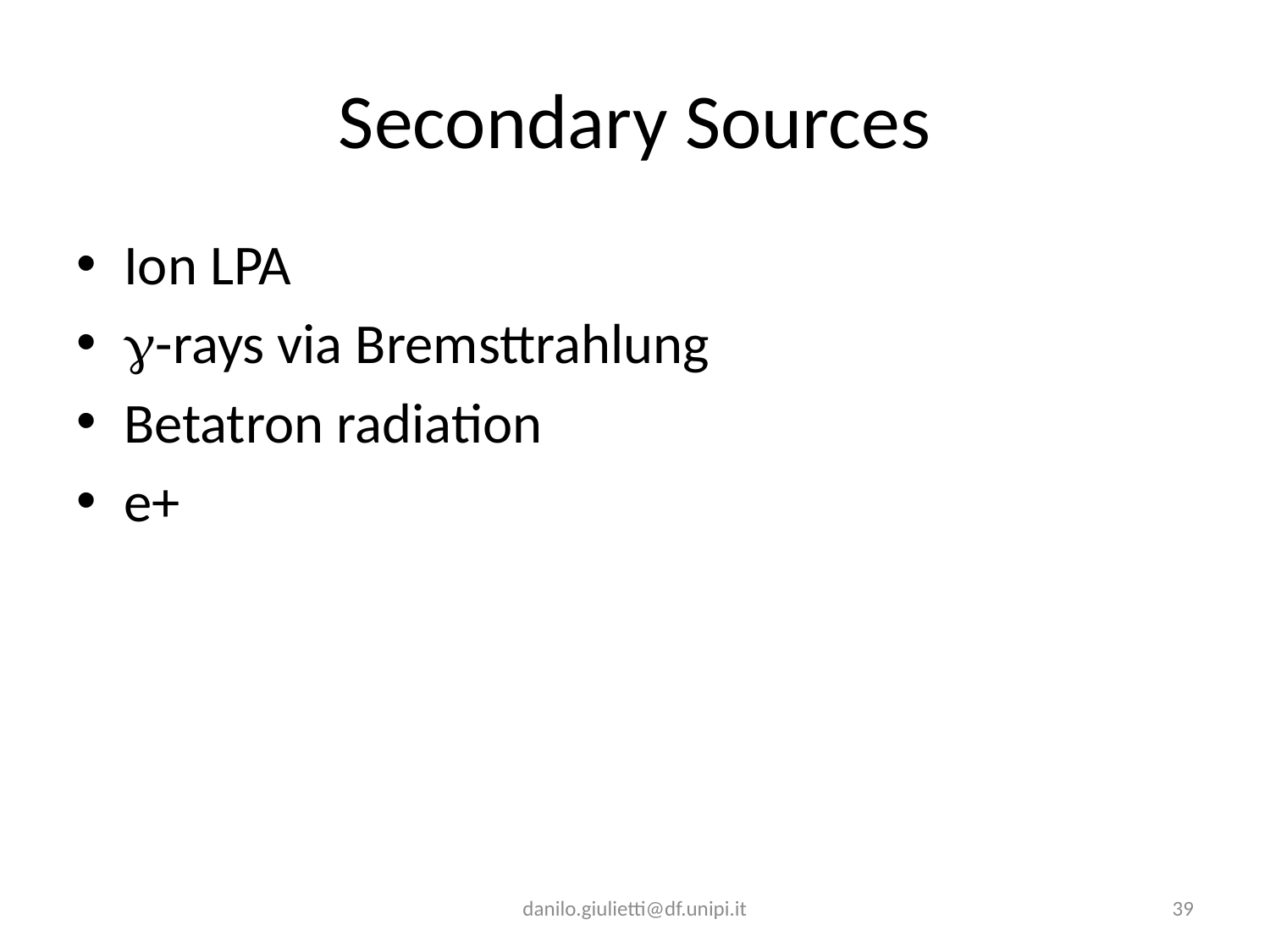

# Secondary Sources
Ion LPA
γ-rays via Bremsttrahlung
Betatron radiation
e+
danilo.giulietti@df.unipi.it
39